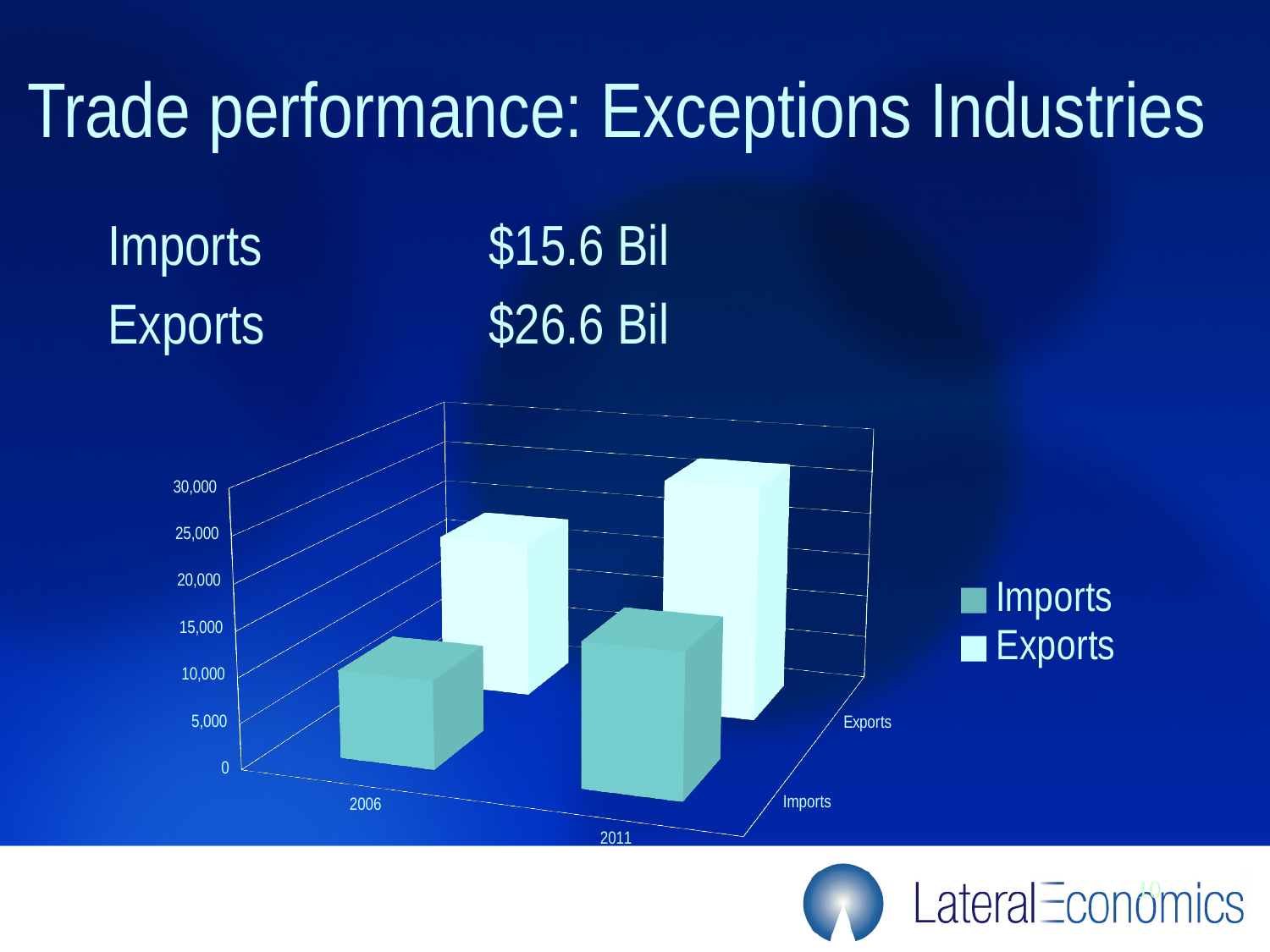

# Trade performance: Exceptions Industries
Imports 		$15.6 Bil
Exports 		$26.6 Bil

[unsupported chart]

10